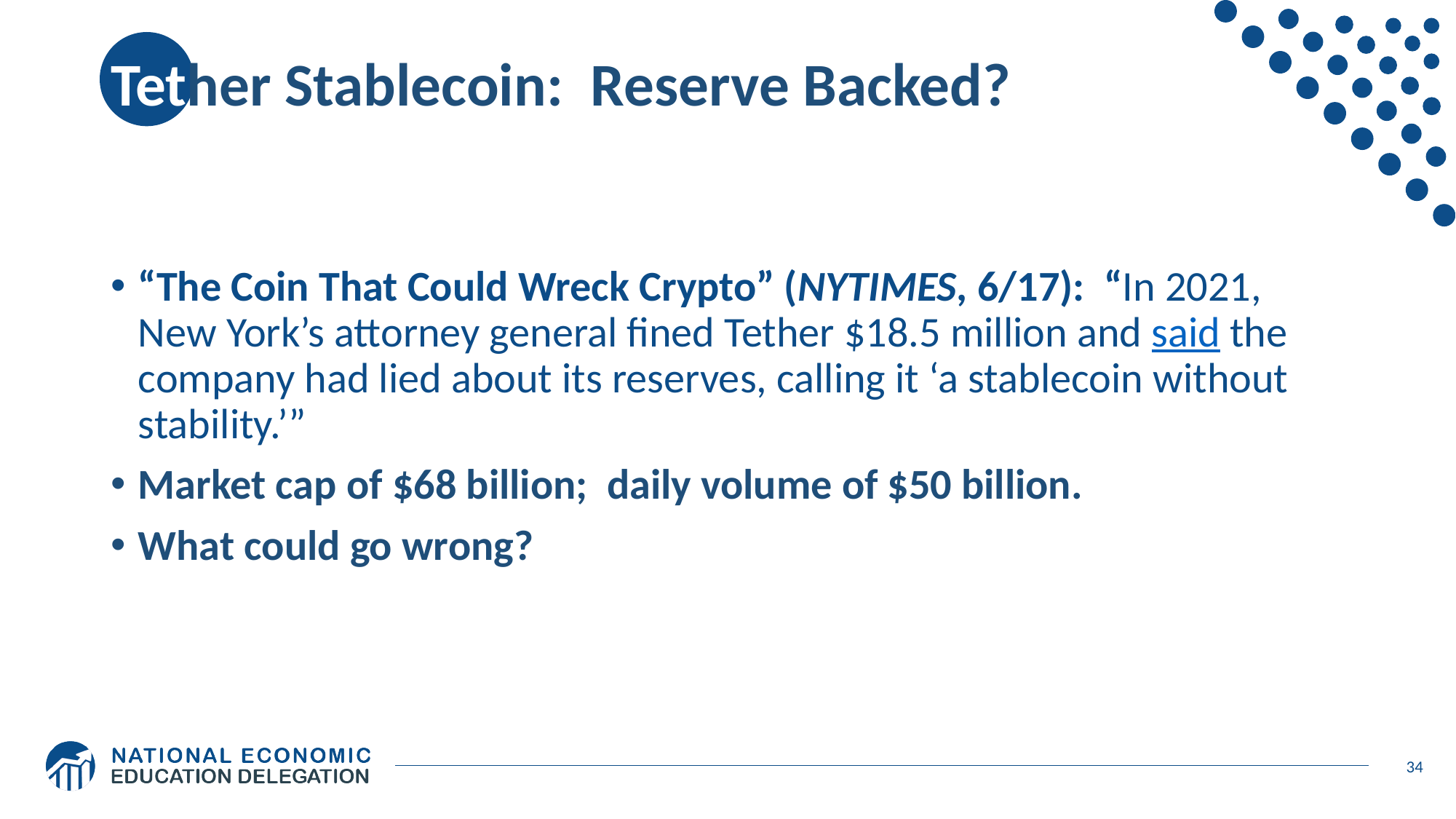

# Tether Stablecoin:  Reserve Backed?
“The Coin That Could Wreck Crypto” (NYTIMES, 6/17):  “In 2021, New York’s attorney general fined Tether $18.5 million and said the company had lied about its reserves, calling it ‘a stablecoin without stability.’”
Market cap of $68 billion;  daily volume of $50 billion.
What could go wrong?

34